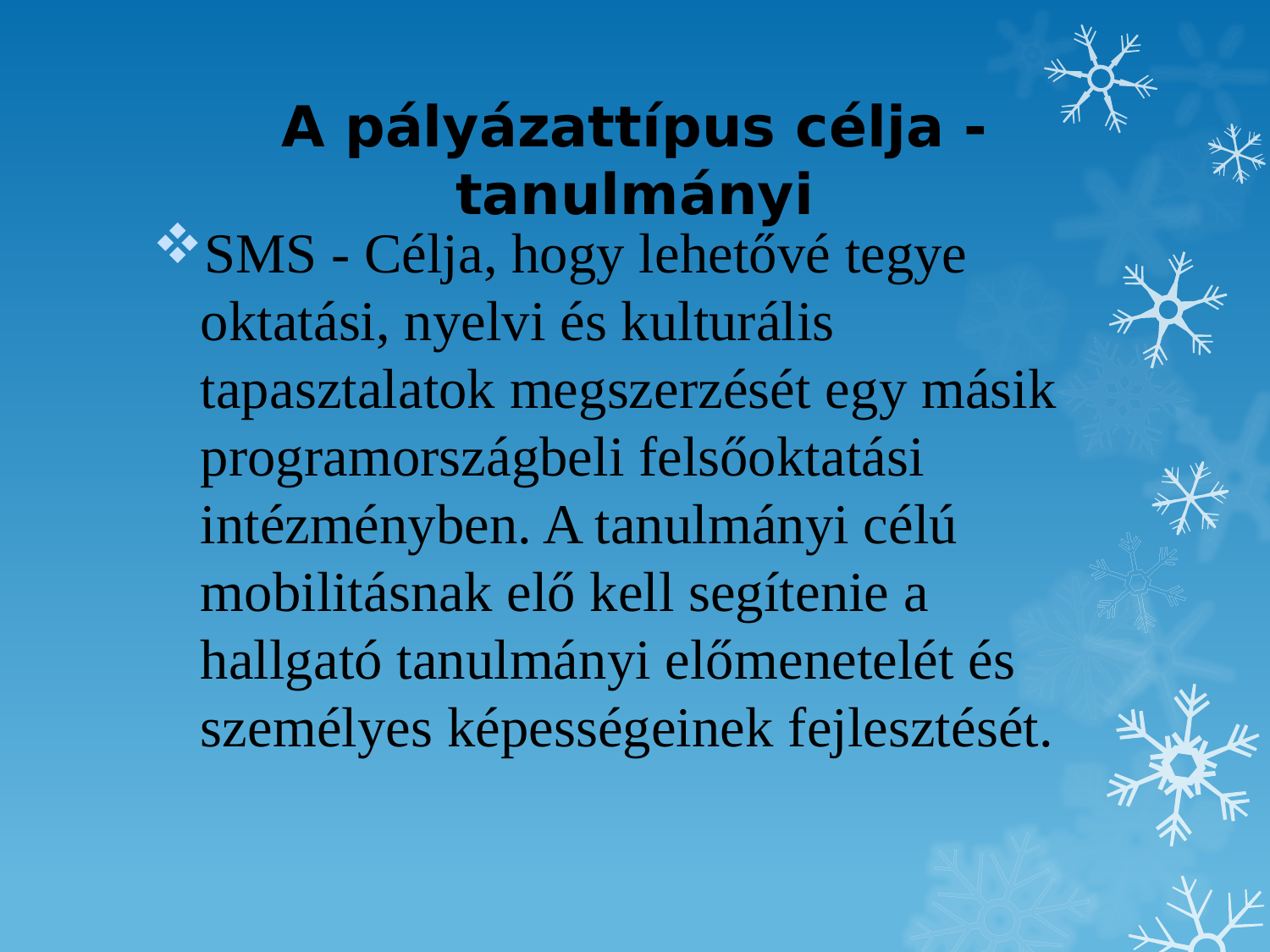

# A pályázattípus célja - tanulmányi
SMS - Célja, hogy lehetővé tegye oktatási, nyelvi és kulturális tapasztalatok megszerzését egy másik programországbeli felsőoktatási intézményben. A tanulmányi célú mobilitásnak elő kell segítenie a hallgató tanulmányi előmenetelét és személyes képességeinek fejlesztését.